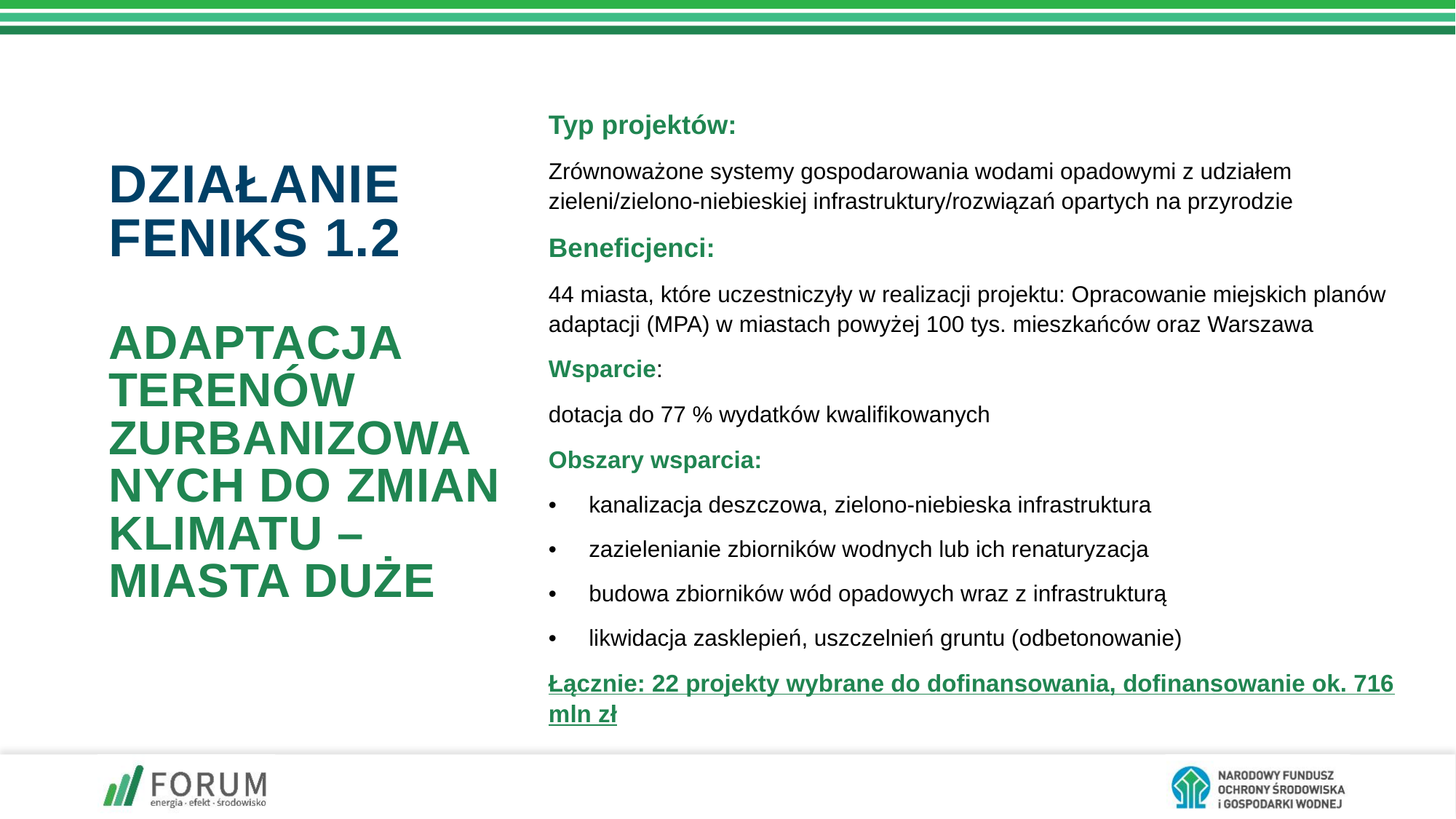

# Działanie FEnIKS 1.2 Adaptacja terenów zurbanizowanych do zmian klimatu –miasta duże
Typ projektów:
Zrównoważone systemy gospodarowania wodami opadowymi z udziałem zieleni/zielono-niebieskiej infrastruktury/rozwiązań opartych na przyrodzie
Beneficjenci:
44 miasta, które uczestniczyły w realizacji projektu: Opracowanie miejskich planów adaptacji (MPA) w miastach powyżej 100 tys. mieszkańców oraz Warszawa
Wsparcie:
dotacja do 77 % wydatków kwalifikowanych
Obszary wsparcia:
kanalizacja deszczowa, zielono-niebieska infrastruktura
zazielenianie zbiorników wodnych lub ich renaturyzacja
budowa zbiorników wód opadowych wraz z infrastrukturą
likwidacja zasklepień, uszczelnień gruntu (odbetonowanie)
Łącznie: 22 projekty wybrane do dofinansowania, dofinansowanie ok. 716 mln zł